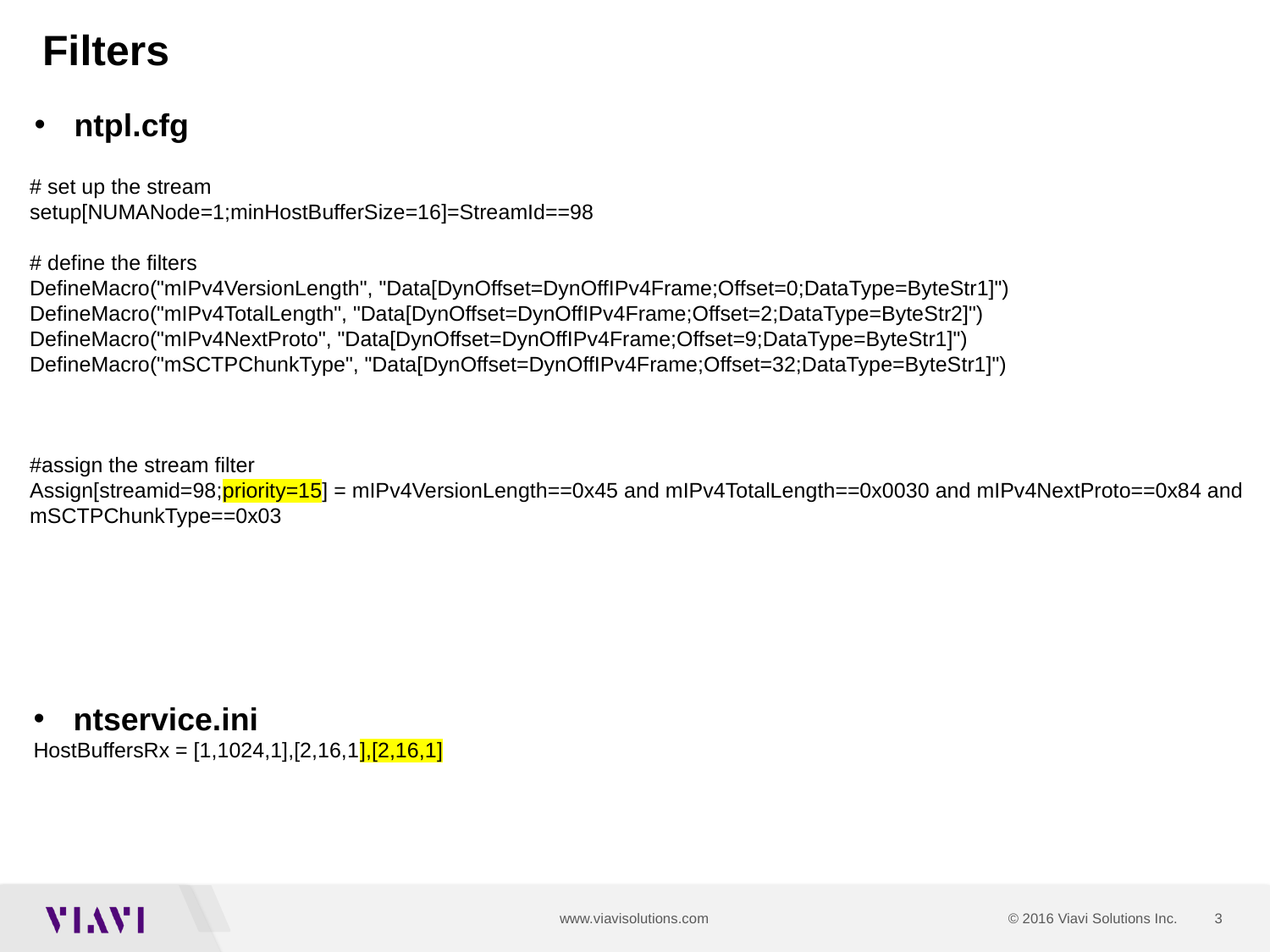

# Filters
ntpl.cfg

# set up the stream
setup[NUMANode=1;minHostBufferSize=16]=StreamId==98

# define the filters
DefineMacro("mIPv4VersionLength", "Data[DynOffset=DynOffIPv4Frame;Offset=0;DataType=ByteStr1]")
DefineMacro("mIPv4TotalLength", "Data[DynOffset=DynOffIPv4Frame;Offset=2;DataType=ByteStr2]")
DefineMacro("mIPv4NextProto", "Data[DynOffset=DynOffIPv4Frame;Offset=9;DataType=ByteStr1]")
DefineMacro("mSCTPChunkType", "Data[DynOffset=DynOffIPv4Frame;Offset=32;DataType=ByteStr1]")

#assign the stream filter
Assign[streamid=98;priority=15] = mIPv4VersionLength==0x45 and mIPv4TotalLength==0x0030 and mIPv4NextProto==0x84 and mSCTPChunkType==0x03
ntservice.ini
HostBuffersRx = [1,1024,1],[2,16,1],[2,16,1]